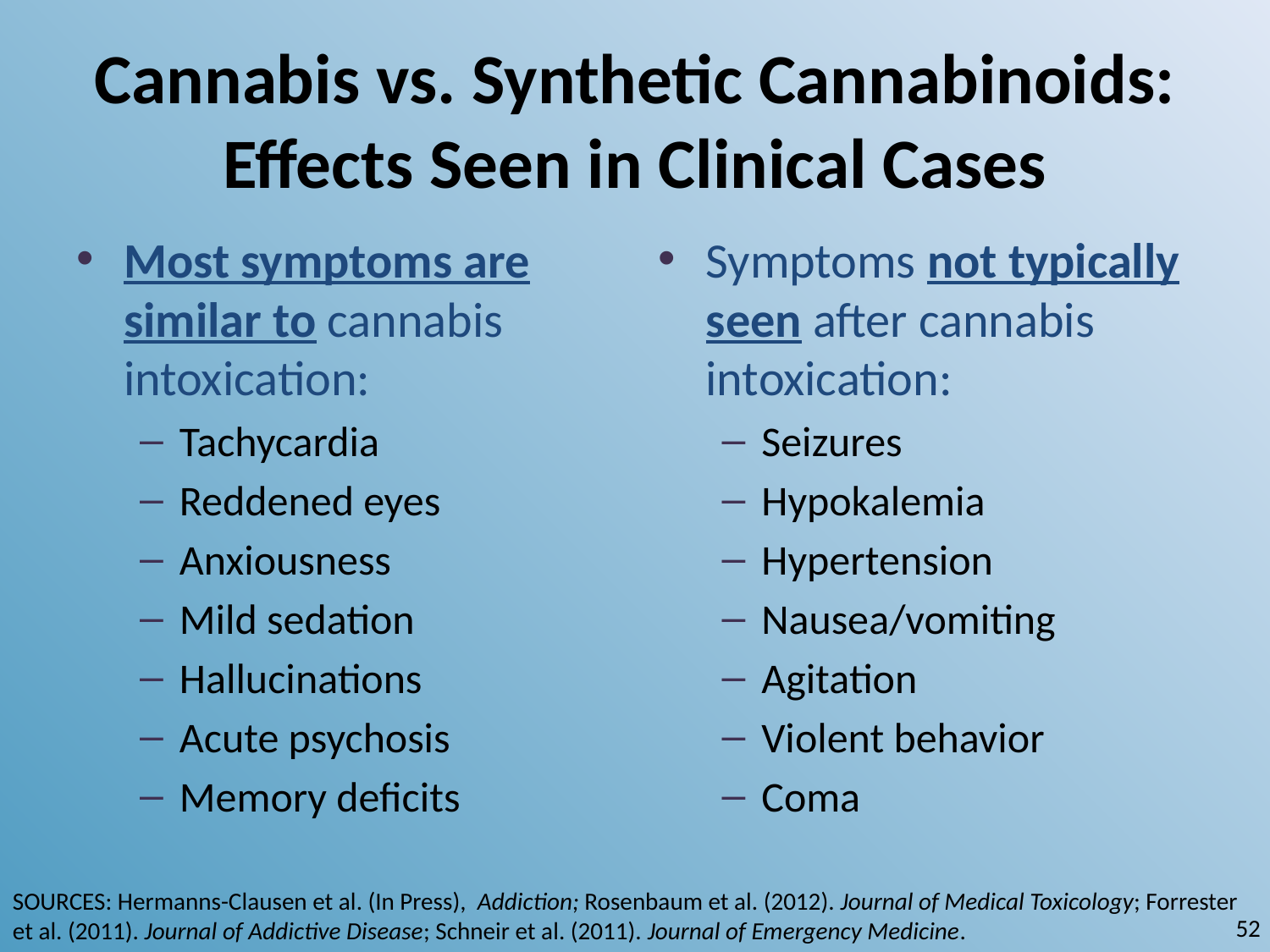

# Cannabis vs. Synthetic Cannabinoids: Effects Seen in Clinical Cases
Most symptoms are similar to cannabis intoxication:
Tachycardia
Reddened eyes
Anxiousness
Mild sedation
Hallucinations
Acute psychosis
Memory deficits

Symptoms not typically seen after cannabis intoxication:
Seizures
Hypokalemia
Hypertension
Nausea/vomiting
Agitation
Violent behavior
Coma
SOURCES: Hermanns-Clausen et al. (In Press),  Addiction; Rosenbaum et al. (2012). Journal of Medical Toxicology; Forrester et al. (2011). Journal of Addictive Disease; Schneir et al. (2011). Journal of Emergency Medicine.
52